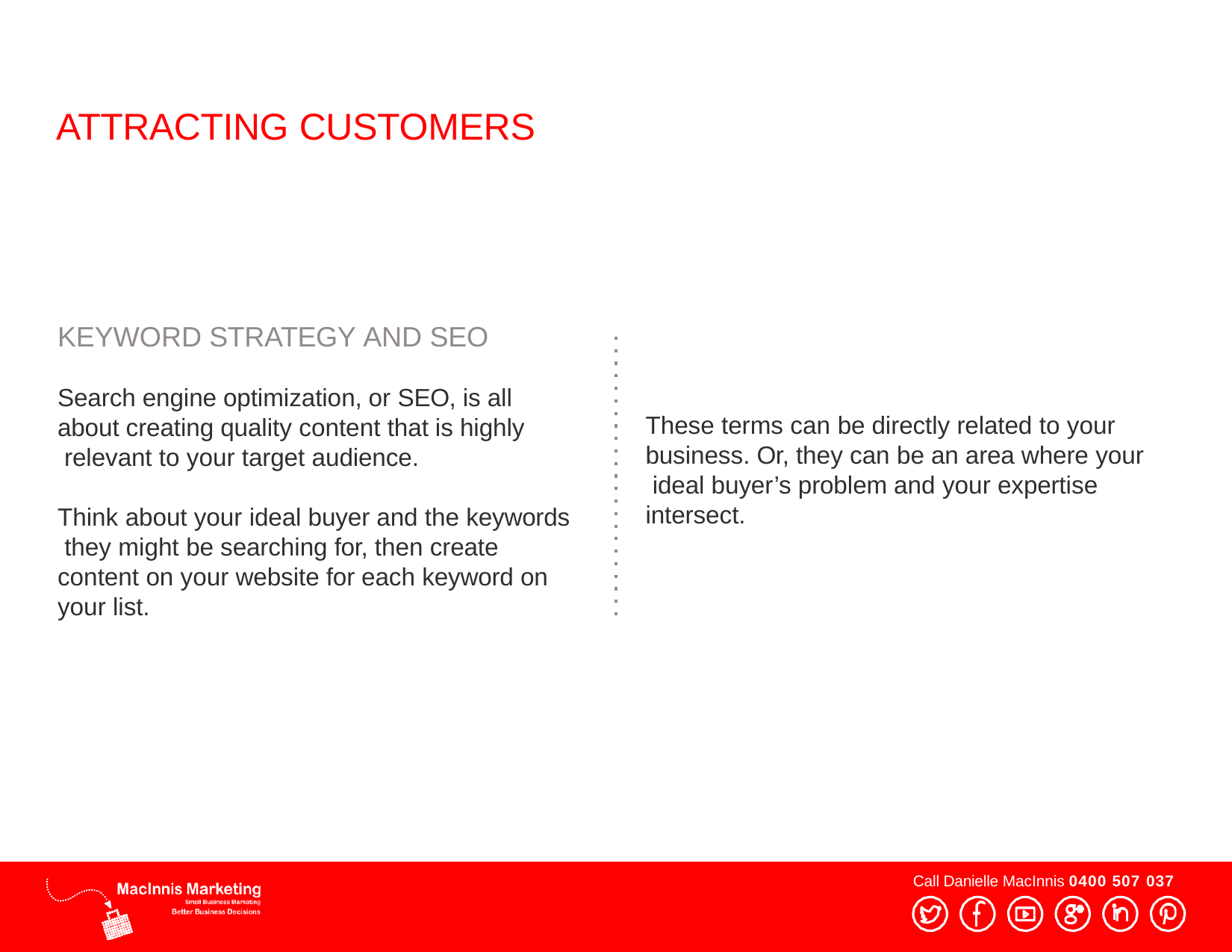

# ATTRACTING CUSTOMERS
KEYWORD STRATEGY AND SEO

Search engine optimization, or SEO, is all  about creating quality content that is highly  relevant to your target audience.
These terms can be directly related to your  business. Or, they can be an area where your  ideal buyer’s problem and your expertise  intersect.
Think about your ideal buyer and the keywords  they might be searching for, then create  content on your website for each keyword on  your list.

Call Danielle MacInnis 0400 507 037